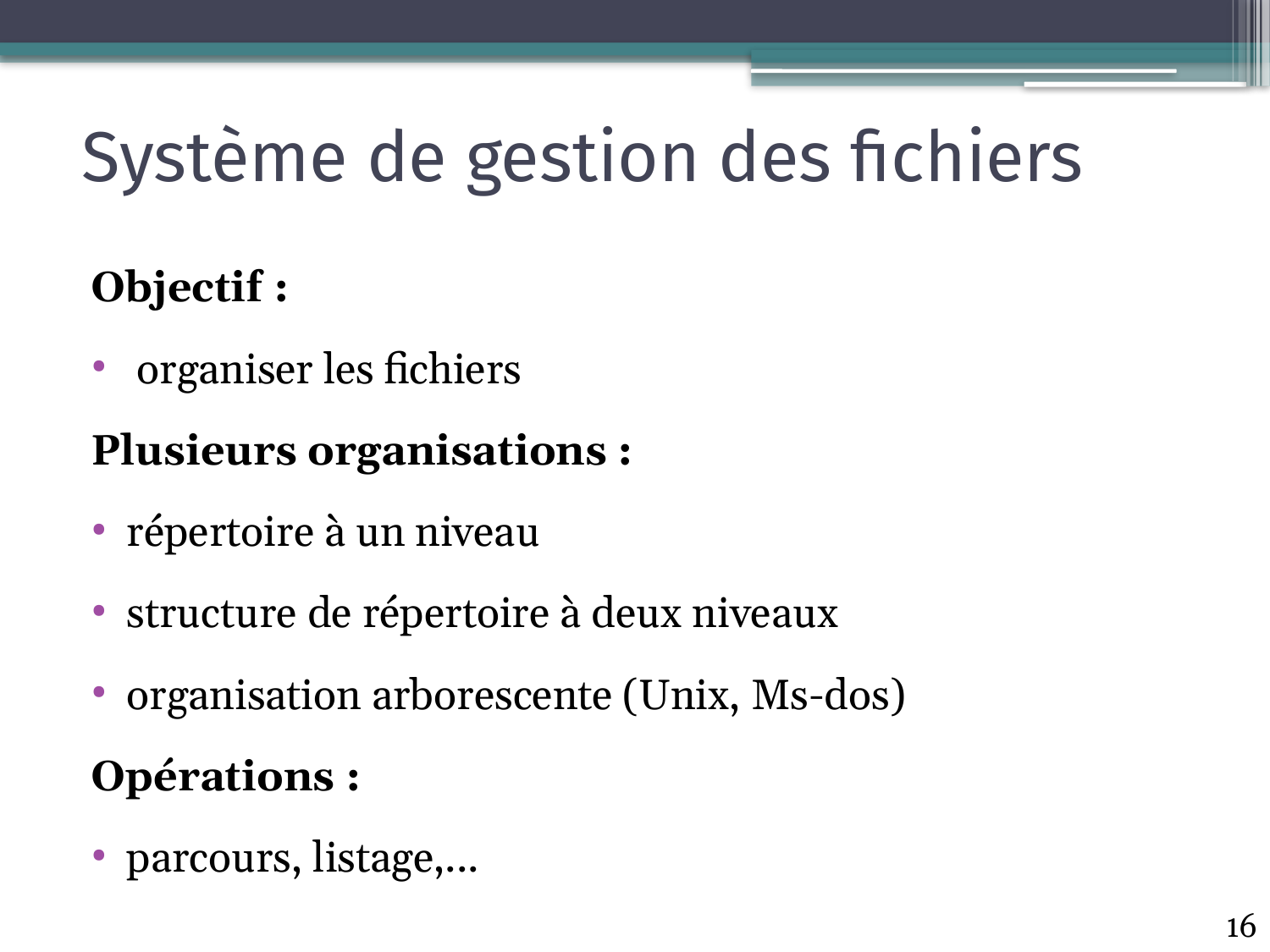

# Système de gestion des fichiers
Objectif :
 organiser les fichiers
Plusieurs organisations :
répertoire à un niveau
structure de répertoire à deux niveaux
organisation arborescente (Unix, Ms-dos)
Opérations :
parcours, listage,...
16